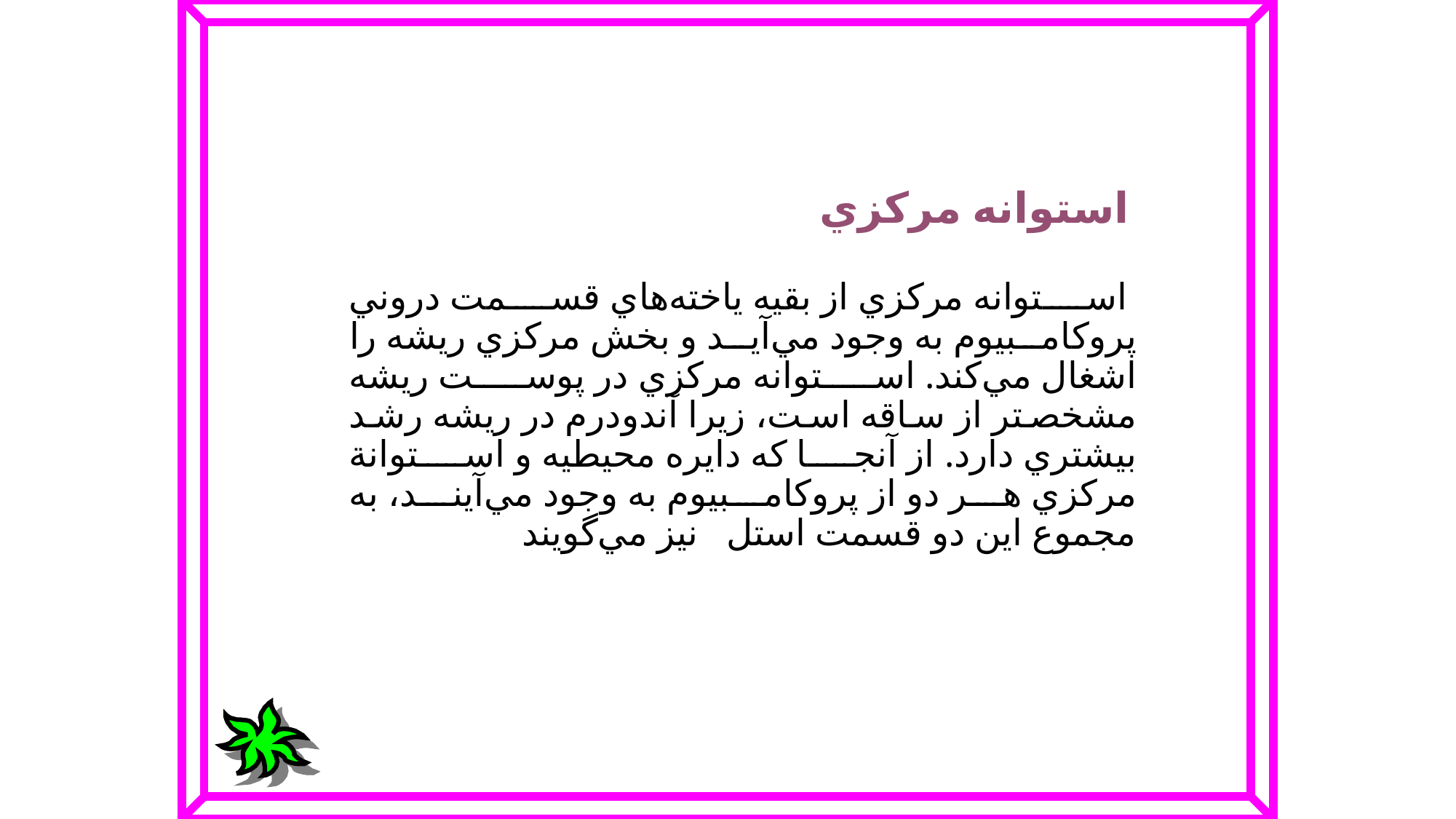

استوانه‌ مركزي‌

 استوانه‌ مركزي‌ از بقيه‌ ياخته‌هاي‌ قسمت‌ دروني‌ پروكامبيوم‌ به‌ وجود مي‌آيد و بخش‌ مركزي‌ ريشه‌ را اشغال‌ مي‌كند. استوانه‌ مركزي‌ در پوست‌ ريشه‌ مشخصتر از ساقه‌ است‌، زيرا آندودرم‌ در ريشه‌ رشد بيشتري‌ دارد. از آنجا كه‌ دايره‌ محيطيه‌ و استوانة‌ مركزي‌ هر دو از پروكامبيوم‌ به‌ وجود مي‌آيند، به‌ مجموع‌ اين‌ دو قسمت‌ استل‌   نيز مي‌گويند